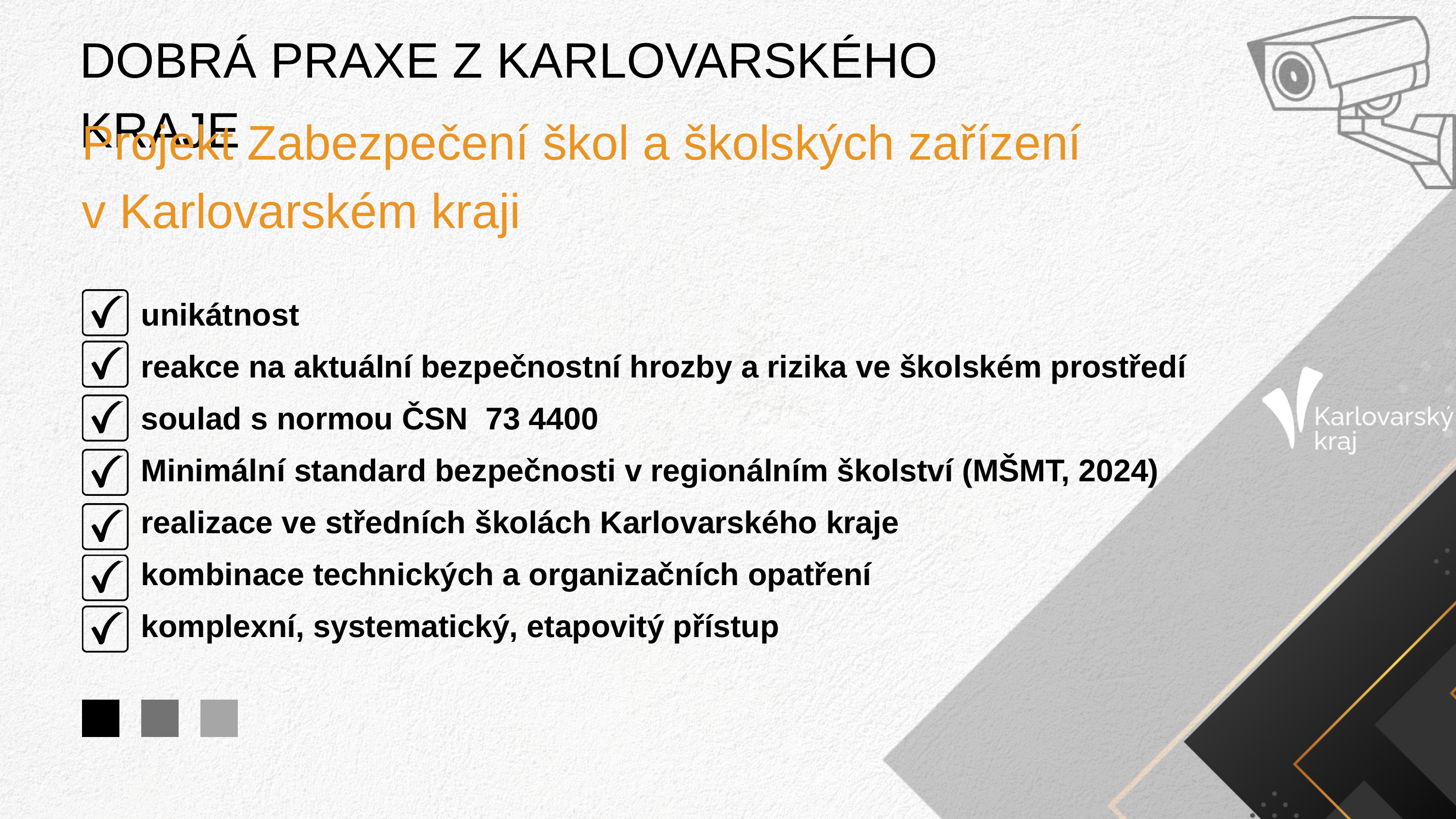

DOBRÁ PRAXE Z KARLOVARSKÉHO KRAJE

Projekt Zabezpečení škol a školských zařízení
v Karlovarském kraji
unikátnost

reakce na aktuální bezpečnostní hrozby a rizika ve školském prostředí

soulad s normou ČSN  73 4400

Minimální standard bezpečnosti v regionálním školství (MŠMT, 2024)

realizace ve středních školách Karlovarského kraje

kombinace technických a organizačních opatření

komplexní, systematický, etapovitý přístup